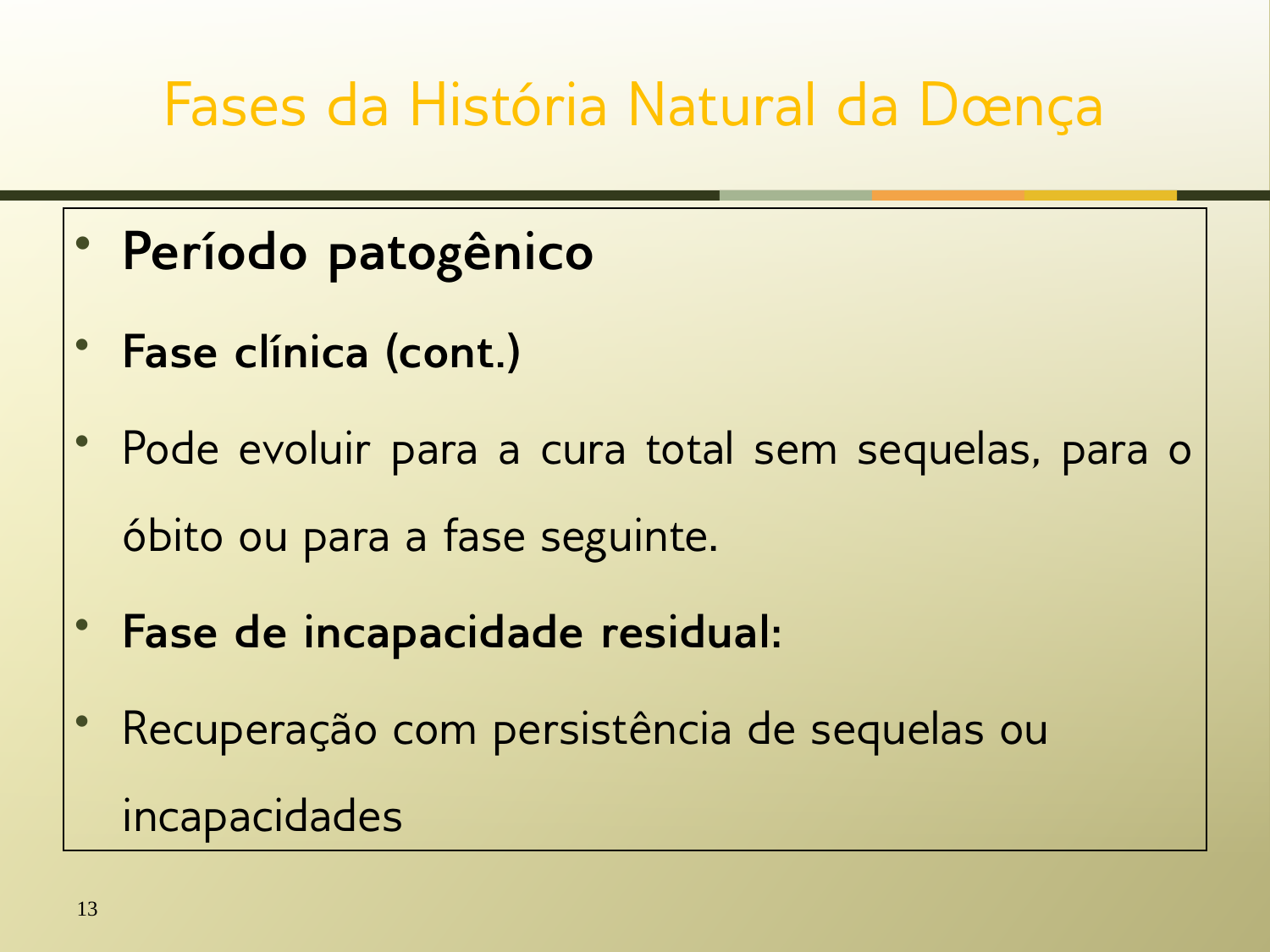

# Fases da História Natural da Doença
Período patogênico
Fase clínica (cont.)
Pode evoluir para a cura total sem sequelas, para o óbito ou para a fase seguinte.
Fase de incapacidade residual:
Recuperação com persistência de sequelas ou incapacidades
13